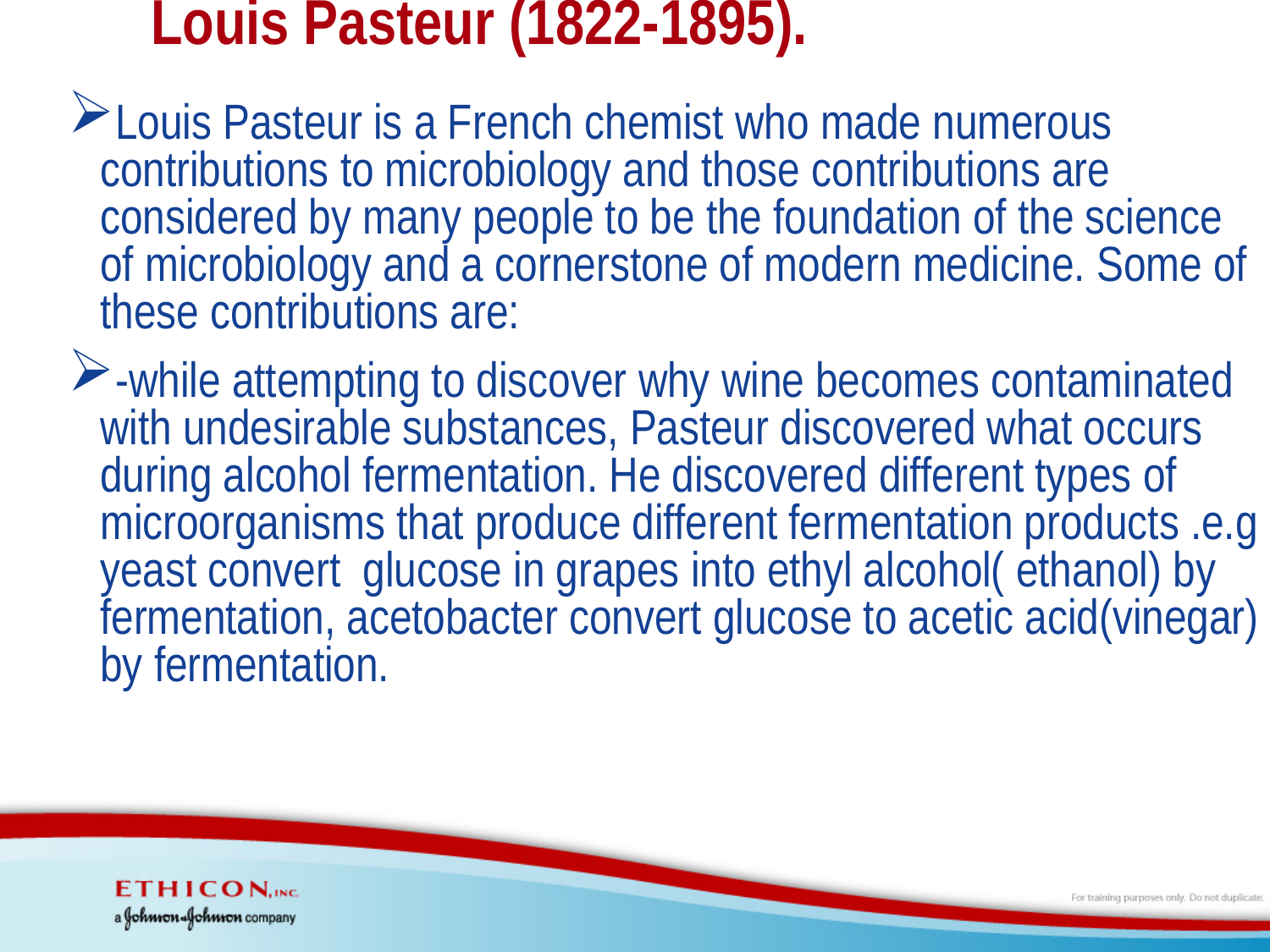

# Louis Pasteur (1822-1895).
Louis Pasteur is a French chemist who made numerous contributions to microbiology and those contributions are considered by many people to be the foundation of the science of microbiology and a cornerstone of modern medicine. Some of these contributions are:
-while attempting to discover why wine becomes contaminated with undesirable substances, Pasteur discovered what occurs during alcohol fermentation. He discovered different types of microorganisms that produce different fermentation products .e.g yeast convert  glucose in grapes into ethyl alcohol( ethanol) by fermentation, acetobacter convert glucose to acetic acid(vinegar) by fermentation.